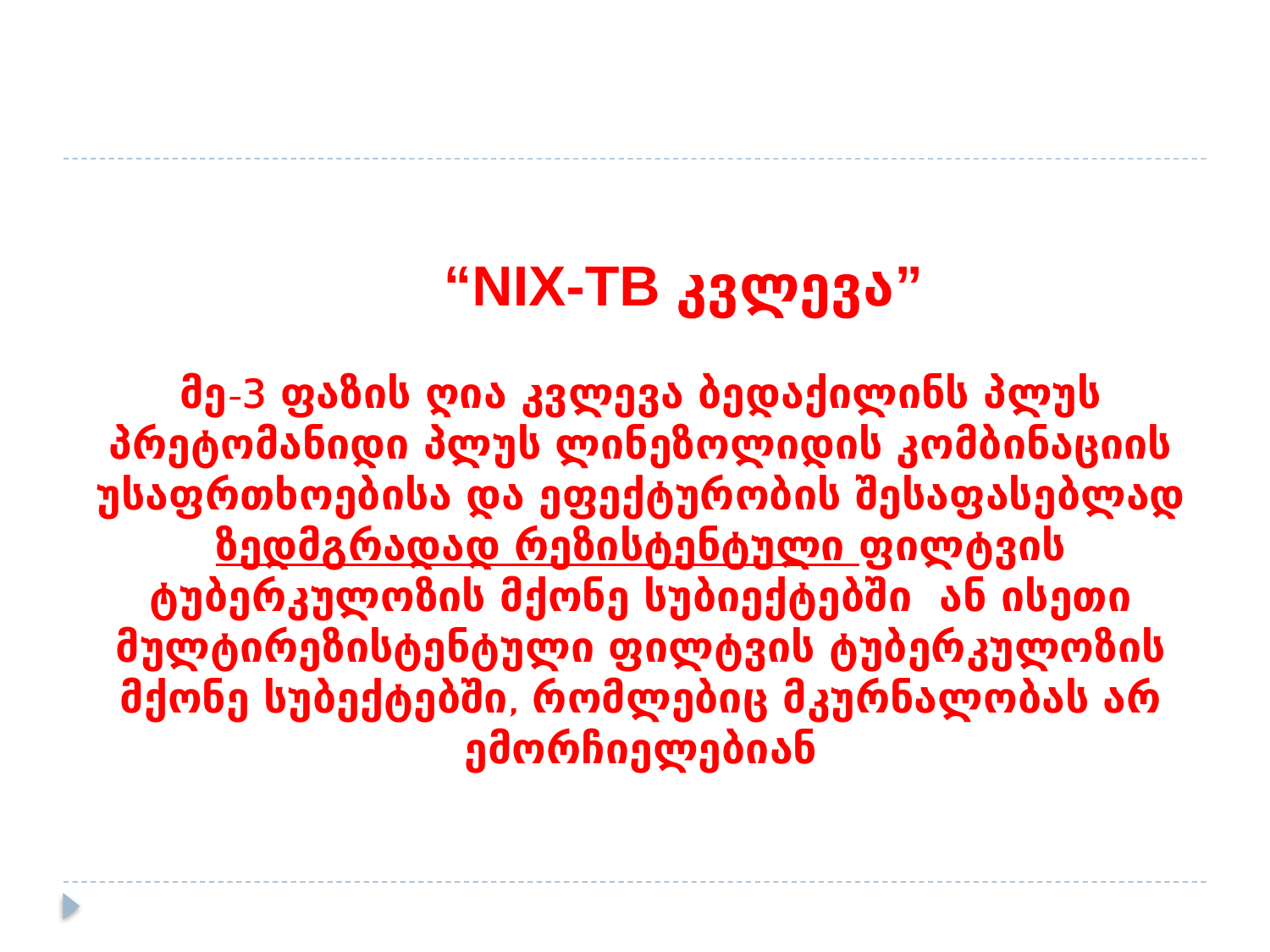

“NIX-TB კვლევა”
მე-3 ფაზის ღია კვლევა ბედაქილინს პლუს პრეტომანიდი პლუს ლინეზოლიდის კომბინაციის უსაფრთხოებისა და ეფექტურობის შესაფასებლად ზედმგრადად რეზისტენტული ფილტვის ტუბერკულოზის მქონე სუბიექტებში  ან ისეთი მულტირეზისტენტული ფილტვის ტუბერკულოზის მქონე სუბექტებში, რომლებიც მკურნალობას არ ემორჩიელებიან